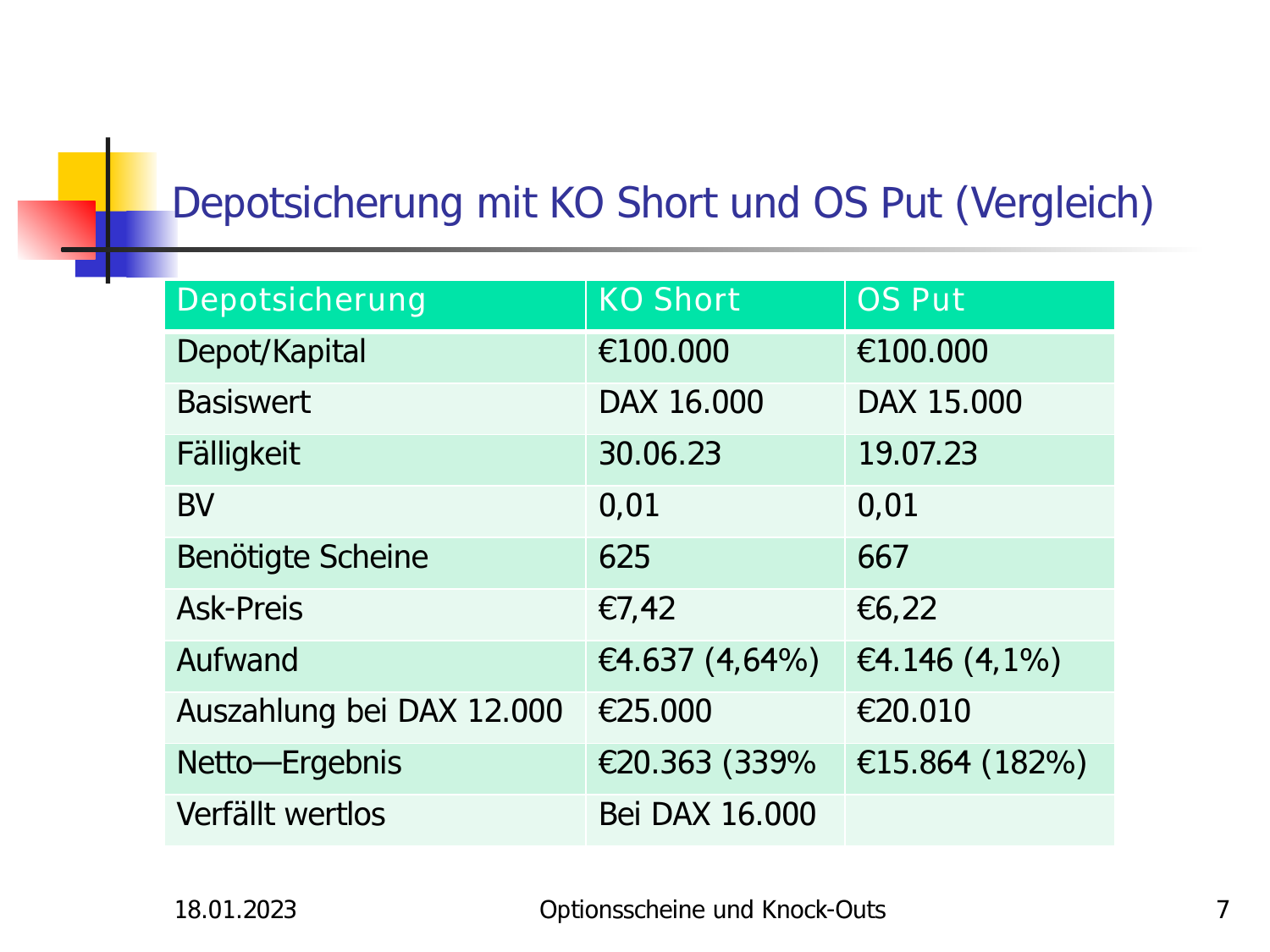

# Depotsicherung mit KO Short und OS Put (Vergleich)
| Depotsicherung | KO Short | OS Put |
| --- | --- | --- |
| Depot/Kapital | €100.000 | €100.000 |
| Basiswert | DAX 16.000 | DAX 15.000 |
| Fälligkeit | 30.06.23 | 19.07.23 |
| BV | 0,01 | 0,01 |
| Benötigte Scheine | 625 | 667 |
| Ask-Preis | €7,42 | €6,22 |
| Aufwand | €4.637 (4,64%) | €4.146 (4,1%) |
| Auszahlung bei DAX 12.000 | €25.000 | €20.010 |
| Netto—Ergebnis | €20.363 (339% | €15.864 (182%) |
| Verfällt wertlos | Bei DAX 16.000 |  |
18.01.2023
  Optionsscheine und Knock-Outs
7